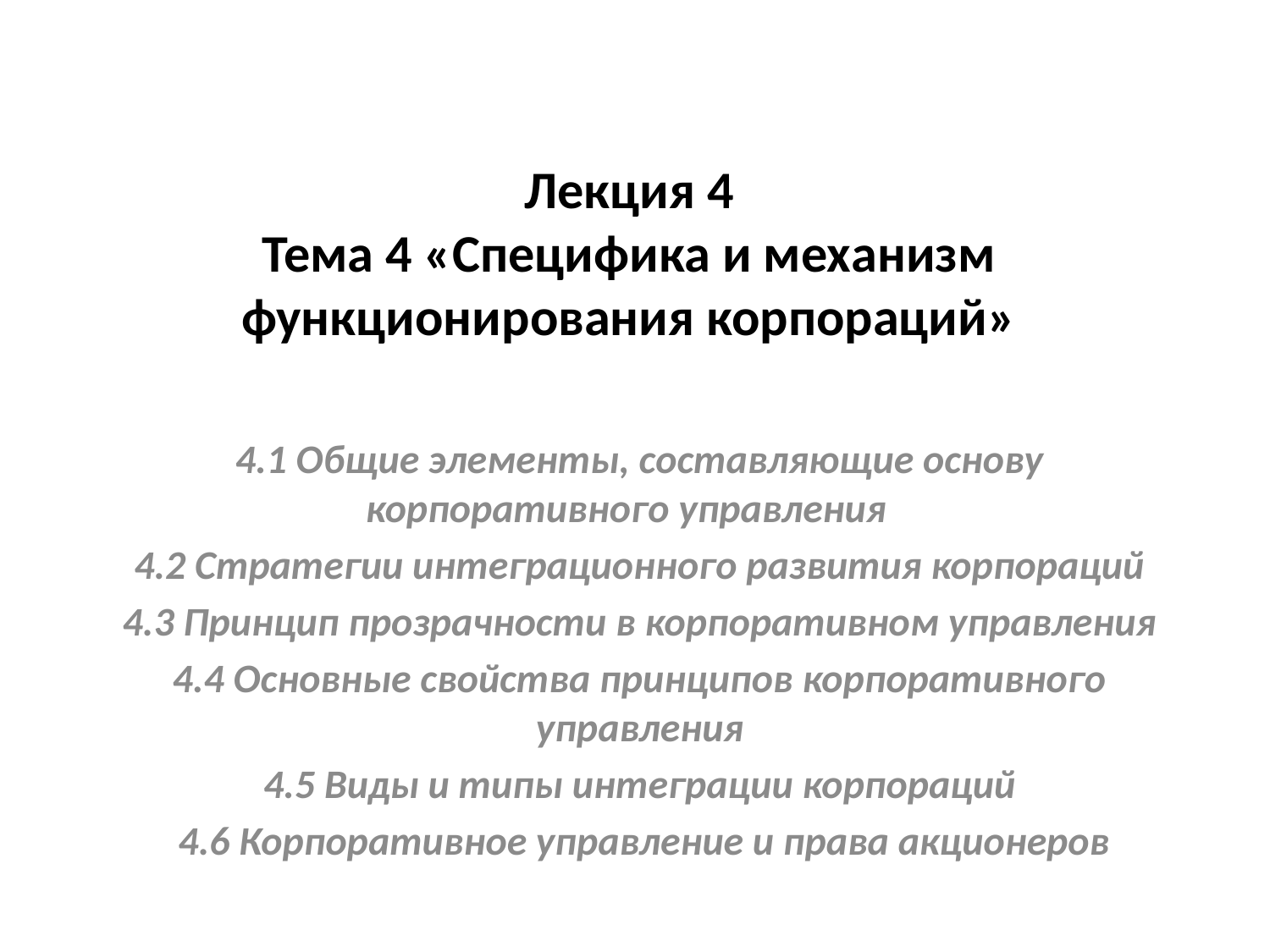

# Лекция 4 Тема 4 «Специфика и механизм функционирования корпораций»
4.1 Общие элементы, составляющие основу корпоративного управления
4.2 Стратегии интеграционного развития корпораций
4.3 Принцип прозрачности в корпоративном управления
4.4 Основные свойства принципов корпоративного управления
4.5 Виды и типы интеграции корпораций
 4.6 Корпоративное управление и права акционеров